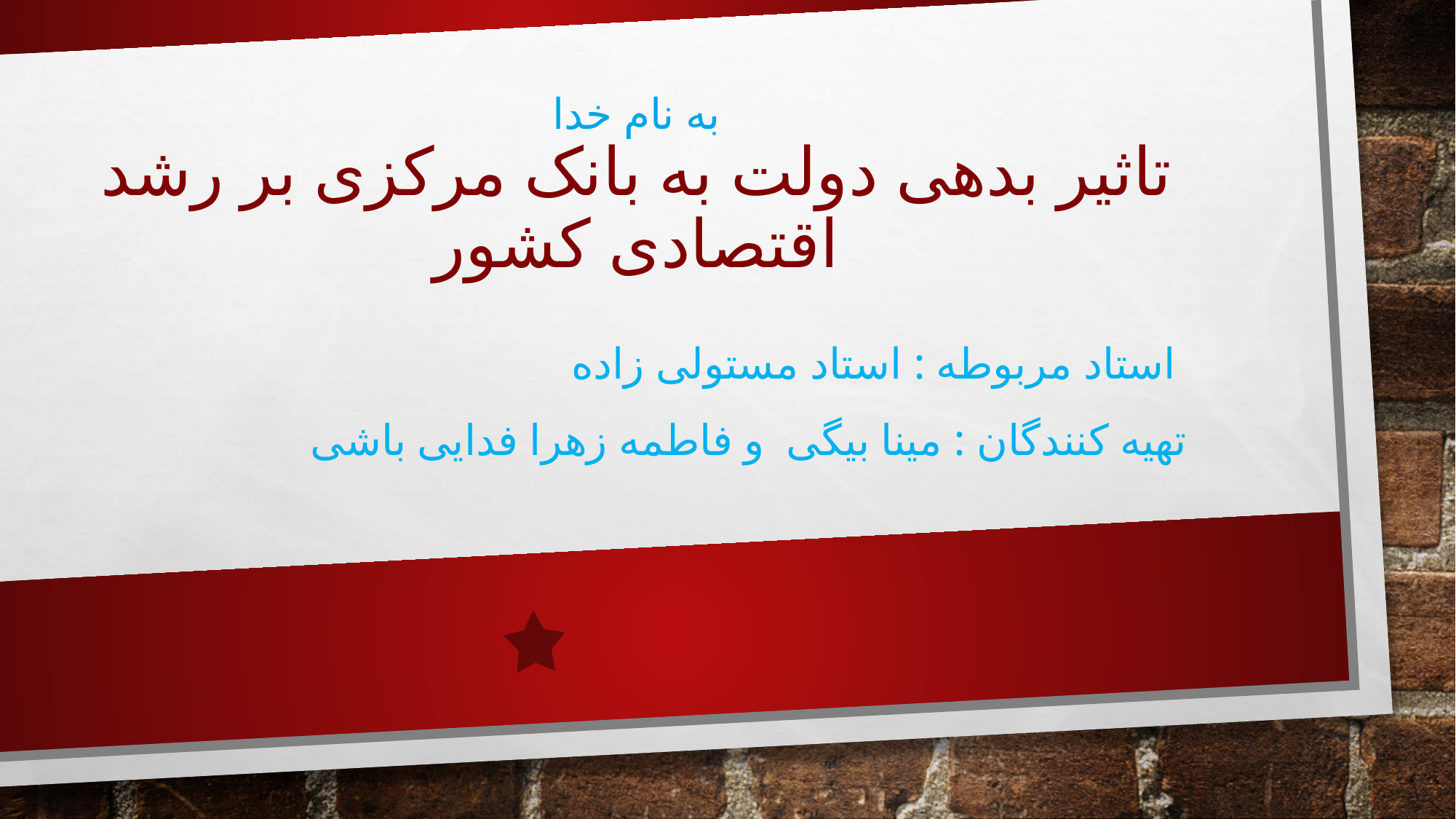

# به نام خدا تاثیر بدهی دولت به بانک مرکزی بر رشد اقتصادی کشور
استاد مربوطه : استاد مستولی زاده
تهیه کنندگان : مینا بیگی  و فاطمه زهرا فدایی باشی